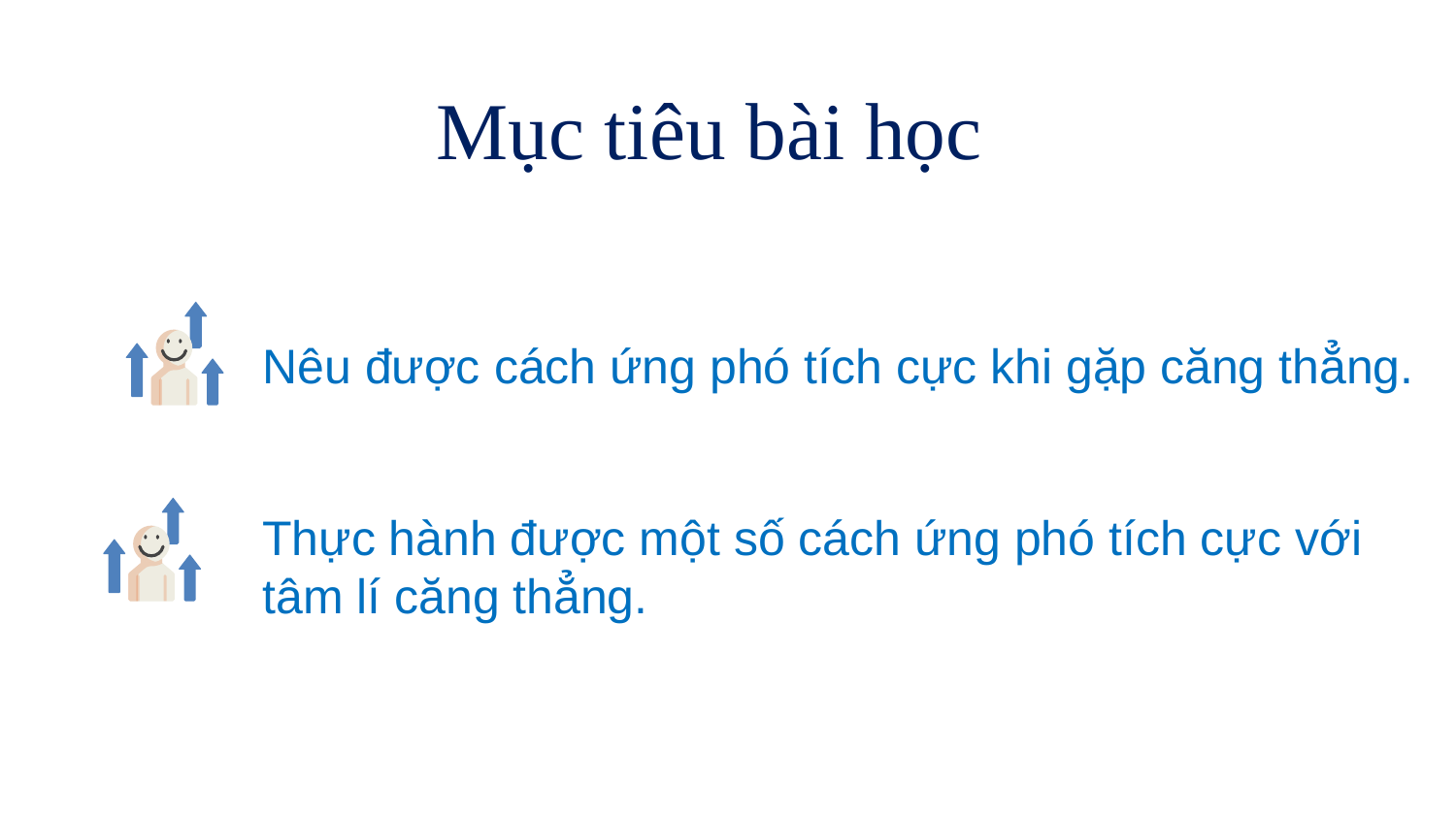

# Mục tiêu bài học

Nêu được cách ứng phó tích cực khi gặp căng thẳng.

Thực hành được một số cách ứng phó tích cực với tâm lí căng thẳng.